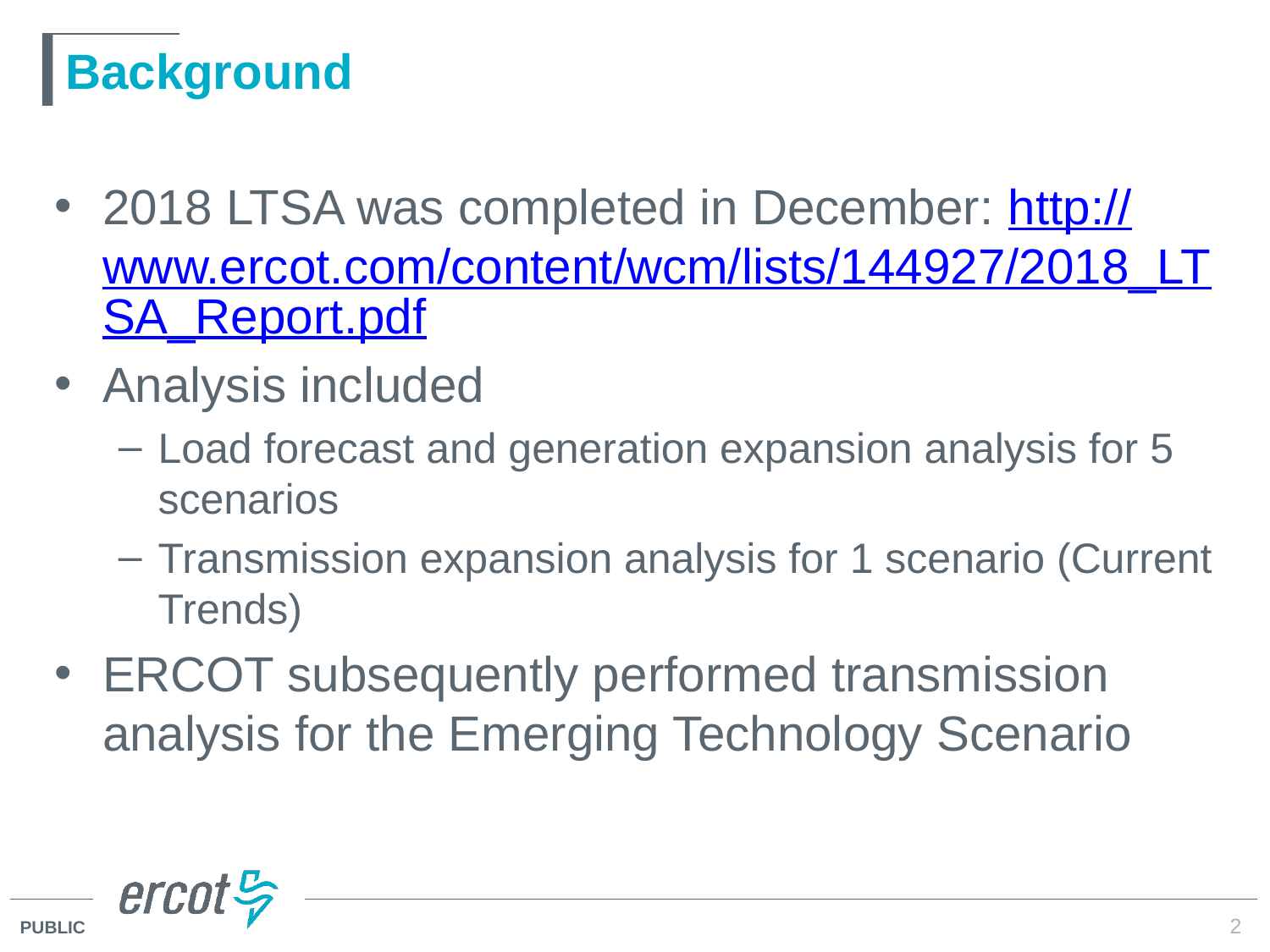

# Background
2018 LTSA was completed in December: http://www.ercot.com/content/wcm/lists/144927/2018_LTSA_Report.pdf
Analysis included
Load forecast and generation expansion analysis for 5 scenarios
Transmission expansion analysis for 1 scenario (Current Trends)
ERCOT subsequently performed transmission analysis for the Emerging Technology Scenario
2